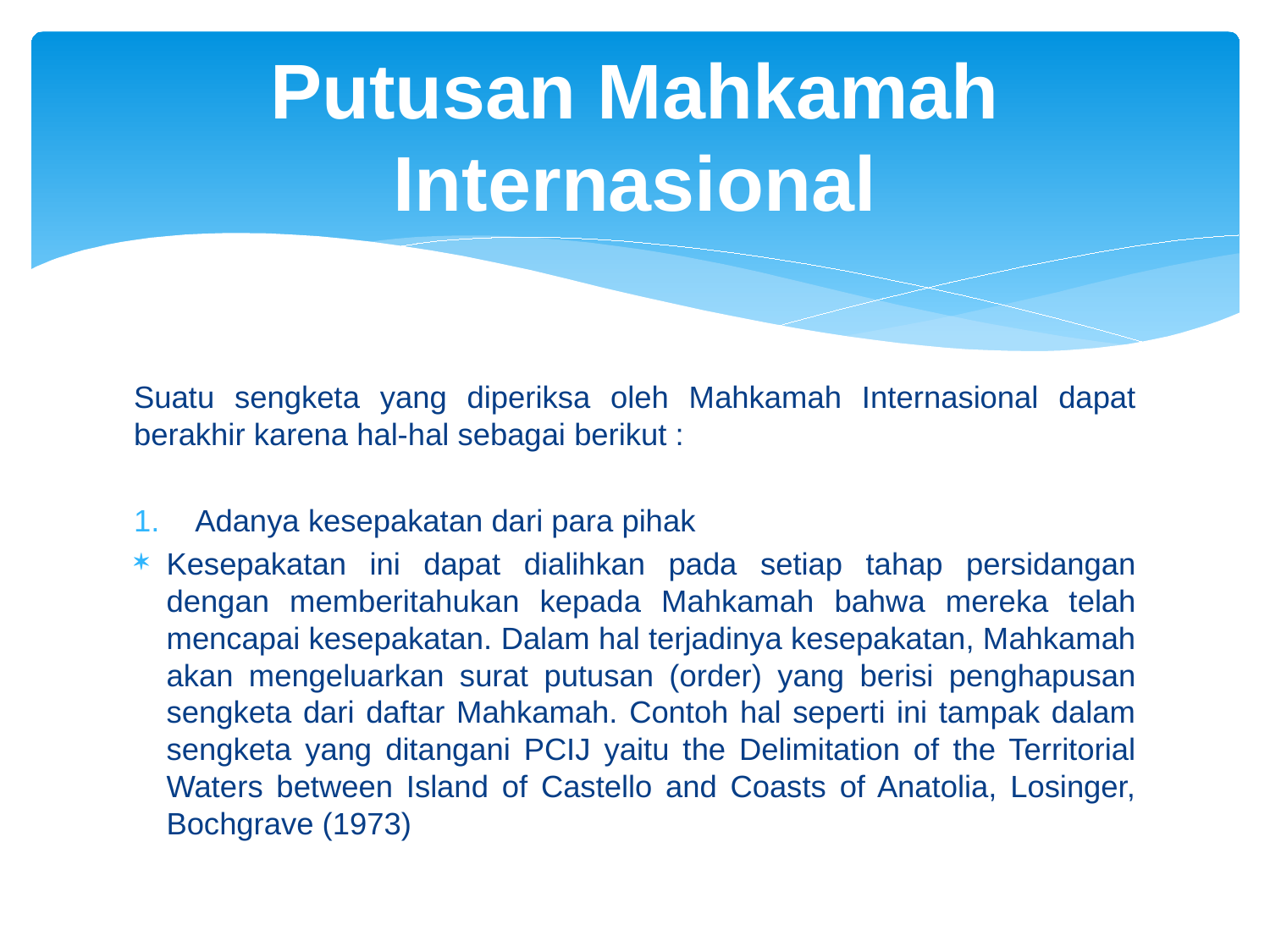

# Putusan Mahkamah Internasional
Suatu sengketa yang diperiksa oleh Mahkamah Internasional dapat berakhir karena hal-hal sebagai berikut :

Adanya kesepakatan dari para pihak
Kesepakatan ini dapat dialihkan pada setiap tahap persidangan dengan memberitahukan kepada Mahkamah bahwa mereka telah mencapai kesepakatan. Dalam hal terjadinya kesepakatan, Mahkamah akan mengeluarkan surat putusan (order) yang berisi penghapusan sengketa dari daftar Mahkamah. Contoh hal seperti ini tampak dalam sengketa yang ditangani PCIJ yaitu the Delimitation of the Territorial Waters between Island of Castello and Coasts of Anatolia, Losinger, Bochgrave (1973)